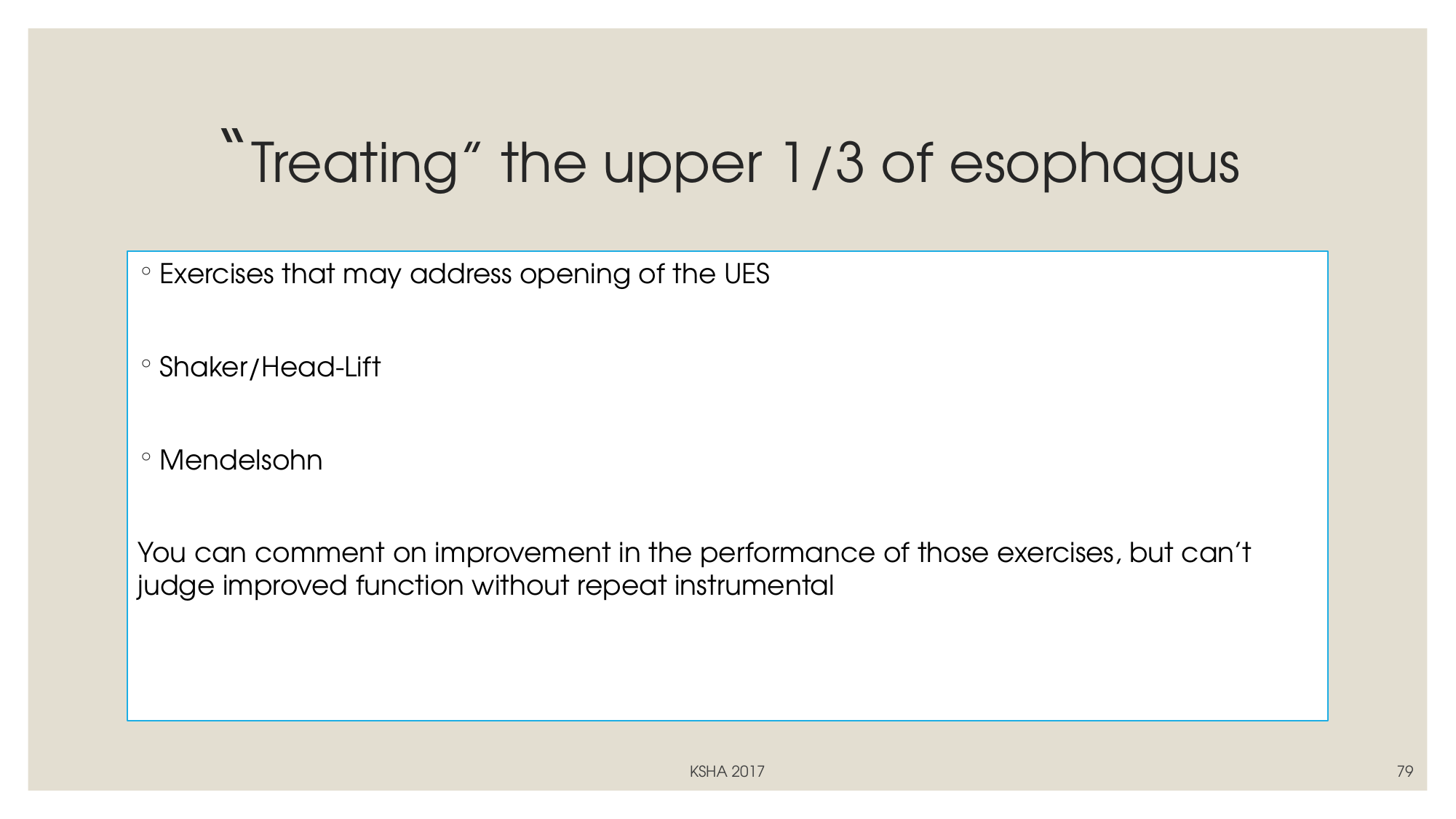

# “Treating” the upper 1/3 of esophagus
Exercises that may address opening of the UES

Shaker/Head-Lift

Mendelsohn

You can comment on improvement in the performance of those exercises, but can’t judge improved function without repeat instrumental
KSHA 2017
79